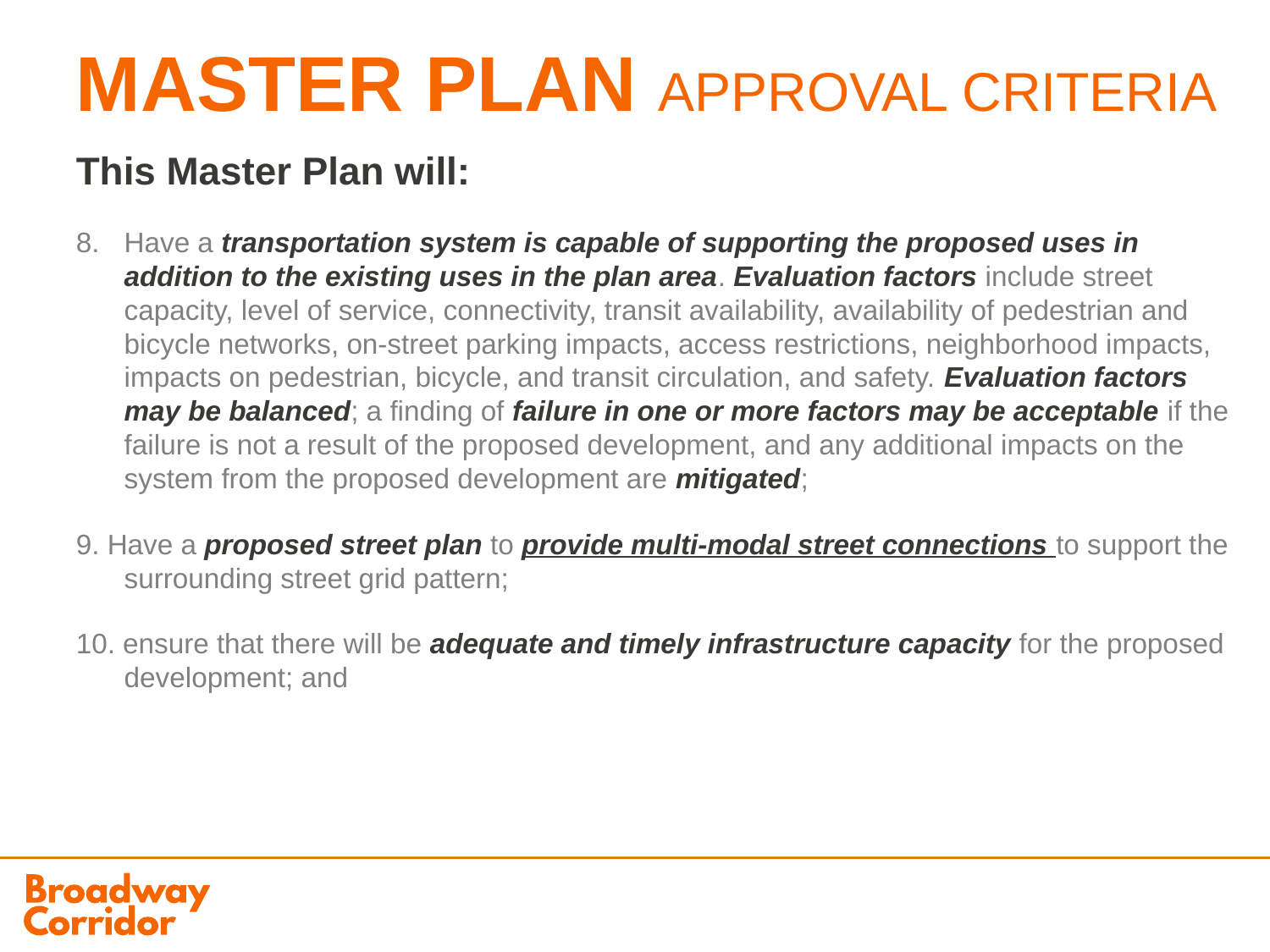

MASTER PLAN APPROVAL CRITERIA
This Master Plan will:
Have a transportation system is capable of supporting the proposed uses in addition to the existing uses in the plan area. Evaluation factors include street capacity, level of service, connectivity, transit availability, availability of pedestrian and bicycle networks, on-street parking impacts, access restrictions, neighborhood impacts, impacts on pedestrian, bicycle, and transit circulation, and safety. Evaluation factors may be balanced; a finding of failure in one or more factors may be acceptable if the failure is not a result of the proposed development, and any additional impacts on the system from the proposed development are mitigated;
9. Have a proposed street plan to provide multi-modal street connections to support the surrounding street grid pattern;
10. ensure that there will be adequate and timely infrastructure capacity for the proposed development; and